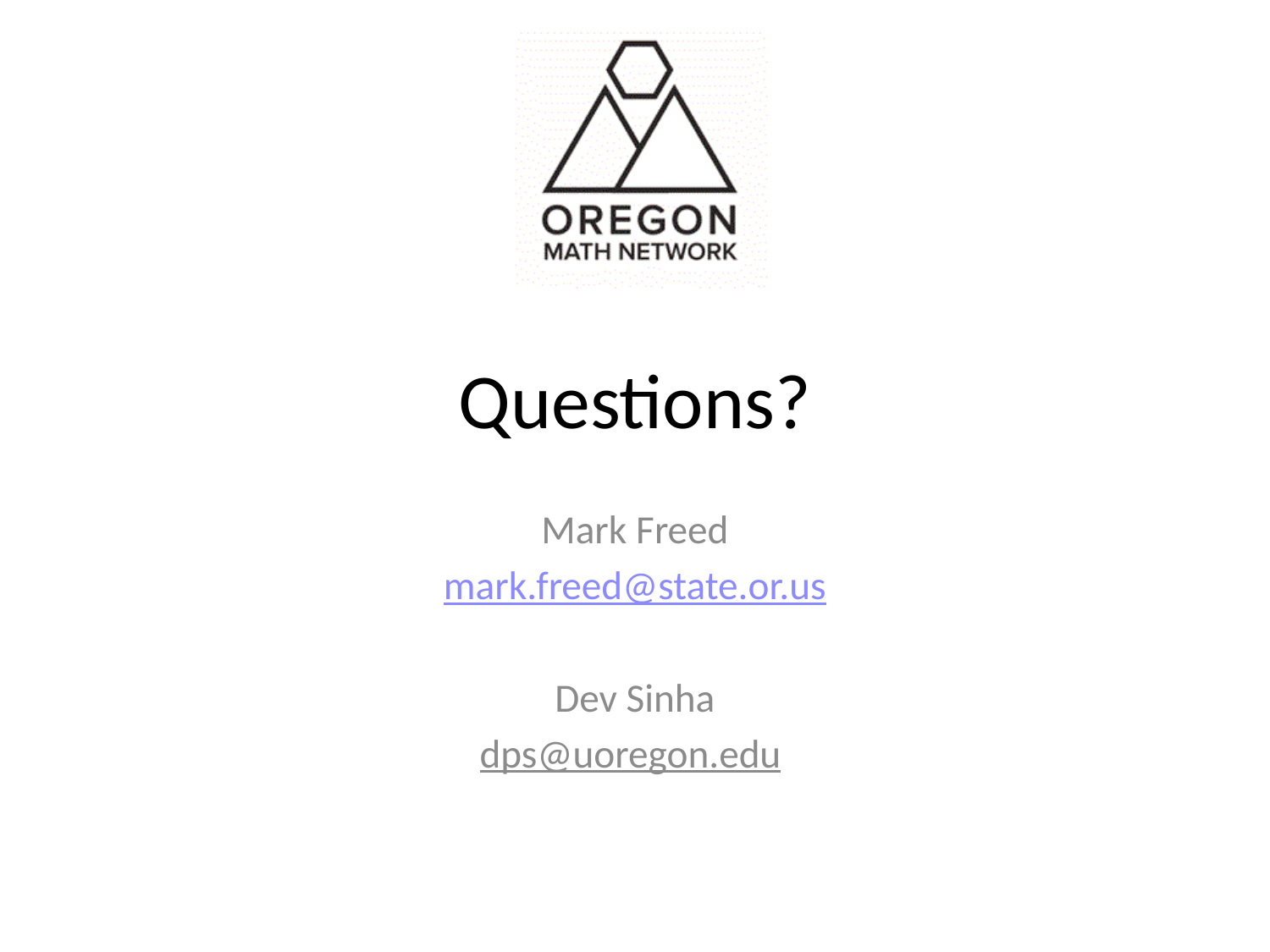

# Questions?
Mark Freed
mark.freed@state.or.us

Dev Sinha
dps@uoregon.edu